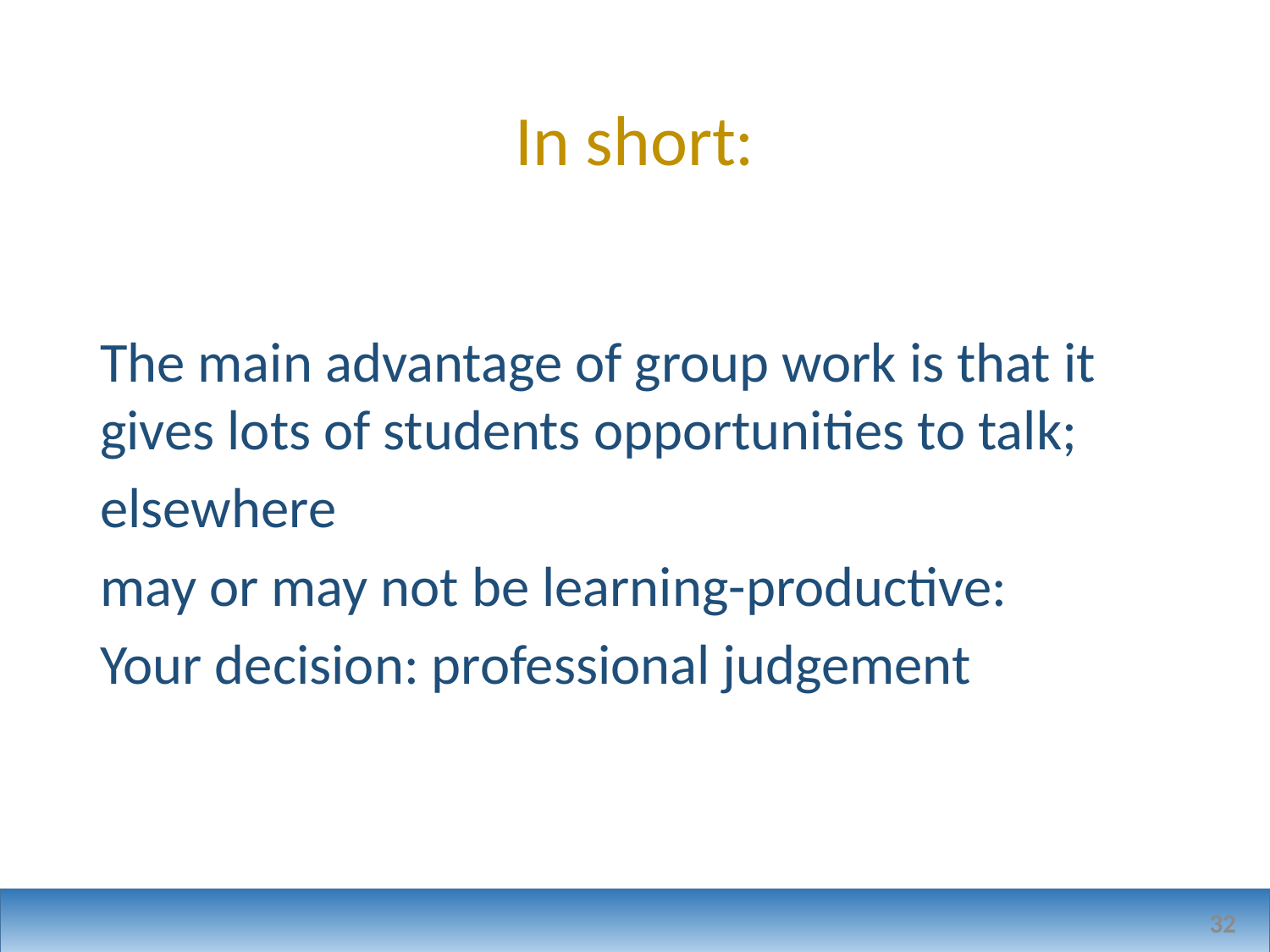

# In short:
The main advantage of group work is that it gives lots of students opportunities to talk;
elsewhere
may or may not be learning-productive:
Your decision: professional judgement
32